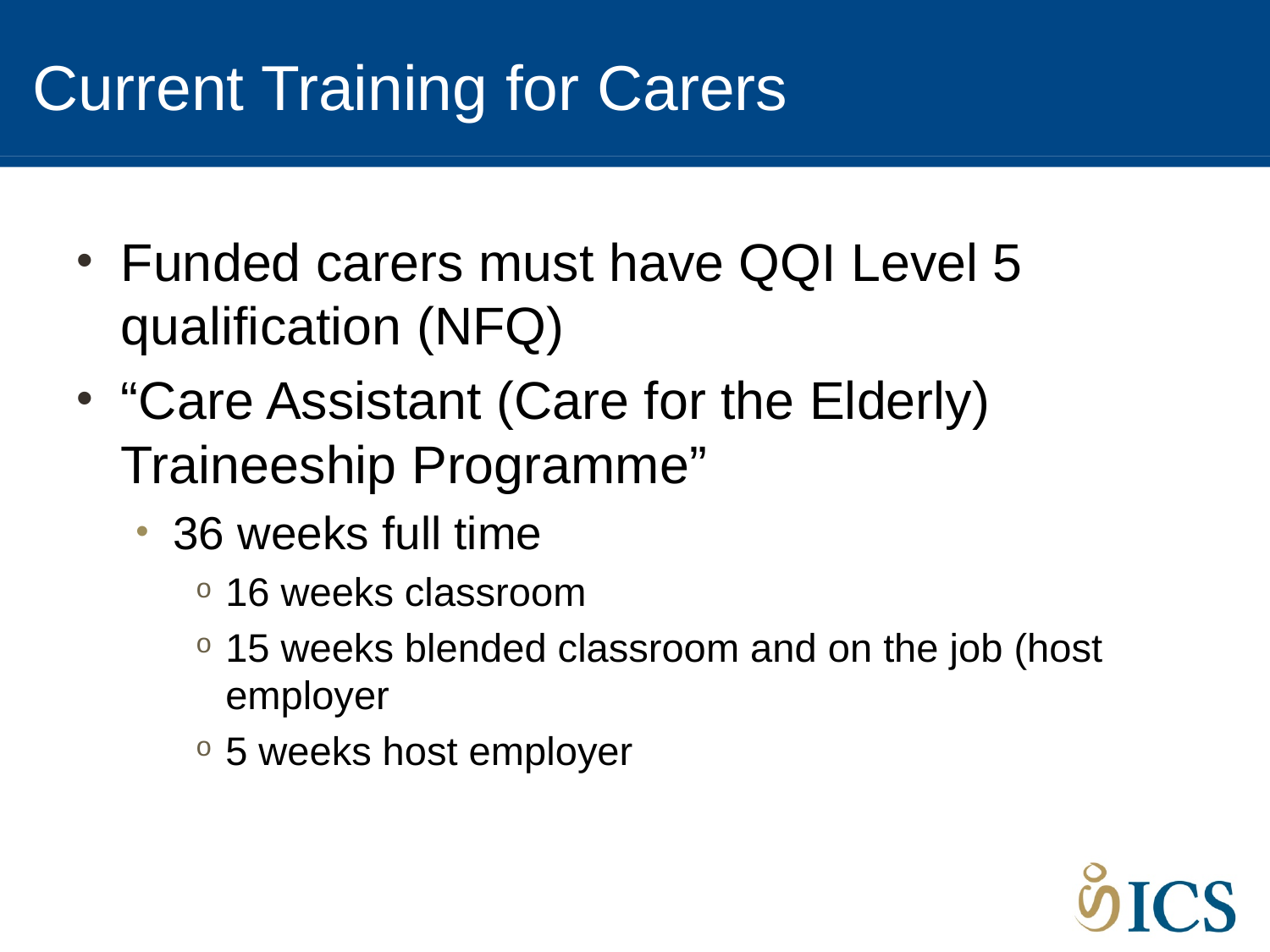

# Current Training for Carers
Funded carers must have QQI Level 5 qualification (NFQ)
“Care Assistant (Care for the Elderly) Traineeship Programme”
36 weeks full time
16 weeks classroom
15 weeks blended classroom and on the job (host employer
5 weeks host employer